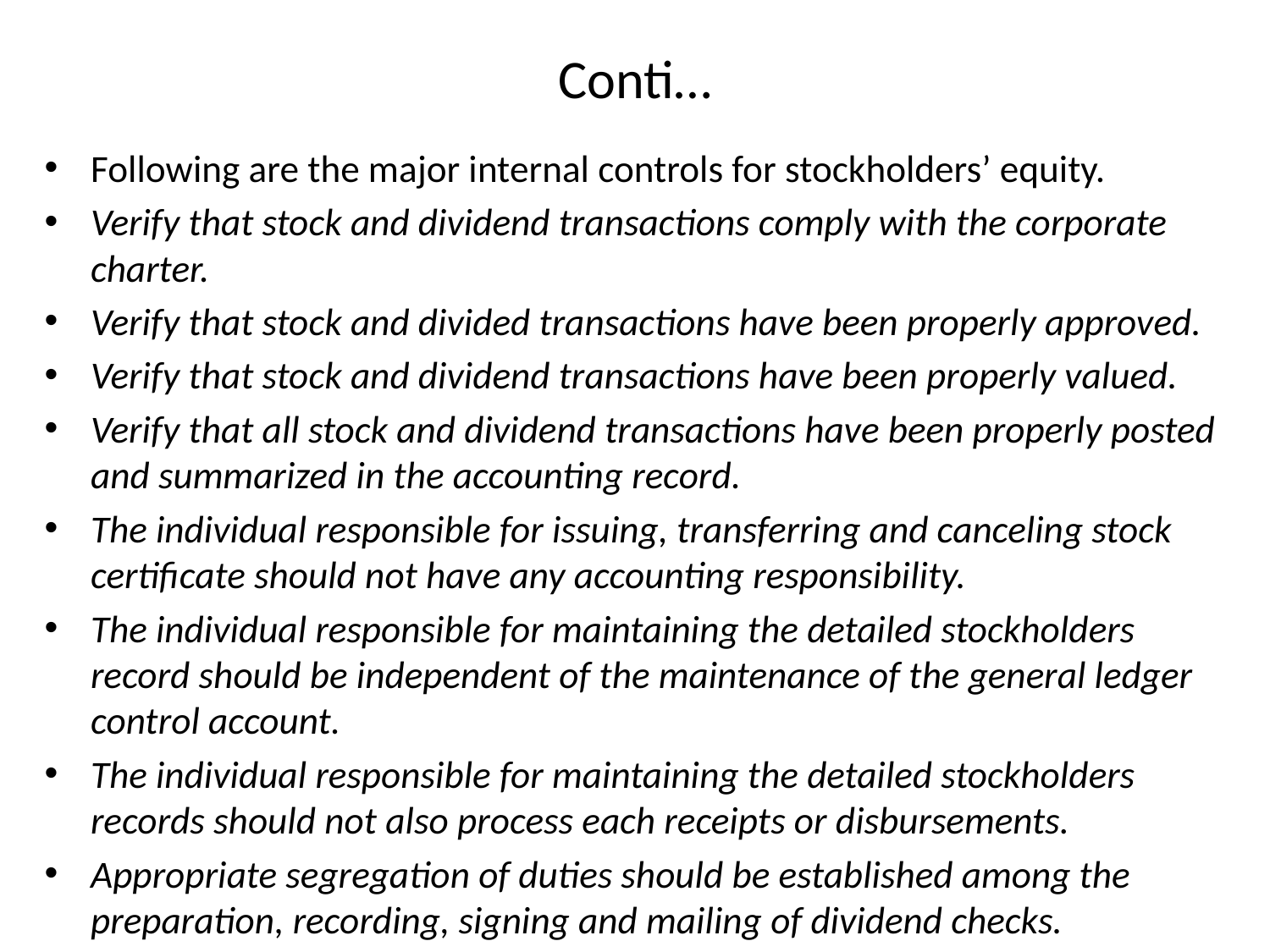

# Conti…
Following are the major internal controls for stockholders’ equity.
Verify that stock and dividend transactions comply with the corporate charter.
Verify that stock and divided transactions have been properly approved.
Verify that stock and dividend transactions have been properly valued.
Verify that all stock and dividend transactions have been properly posted and summarized in the accounting record.
The individual responsible for issuing, transferring and canceling stock certificate should not have any accounting responsibility.
The individual responsible for maintaining the detailed stockholders record should be independent of the maintenance of the general ledger control account.
The individual responsible for maintaining the detailed stockholders records should not also process each receipts or disbursements.
Appropriate segregation of duties should be established among the preparation, recording, signing and mailing of dividend checks.